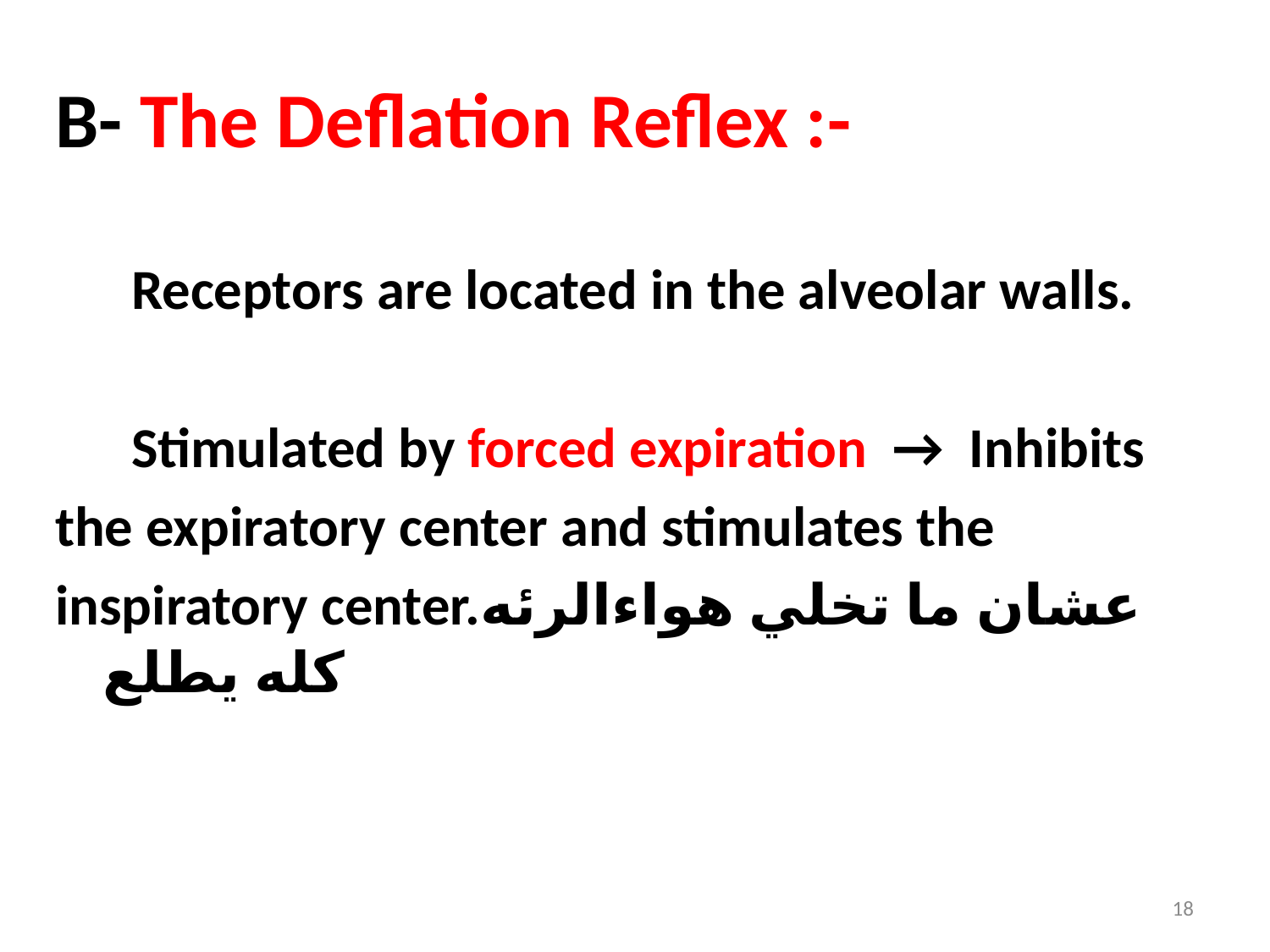

B- The Deflation Reflex :-

      Receptors are located in the alveolar walls.

      Stimulated by forced expiration  →  Inhibits
the expiratory center and stimulates the
inspiratory center.عشان ما تخلي هواءالرئه كله يطلع
18